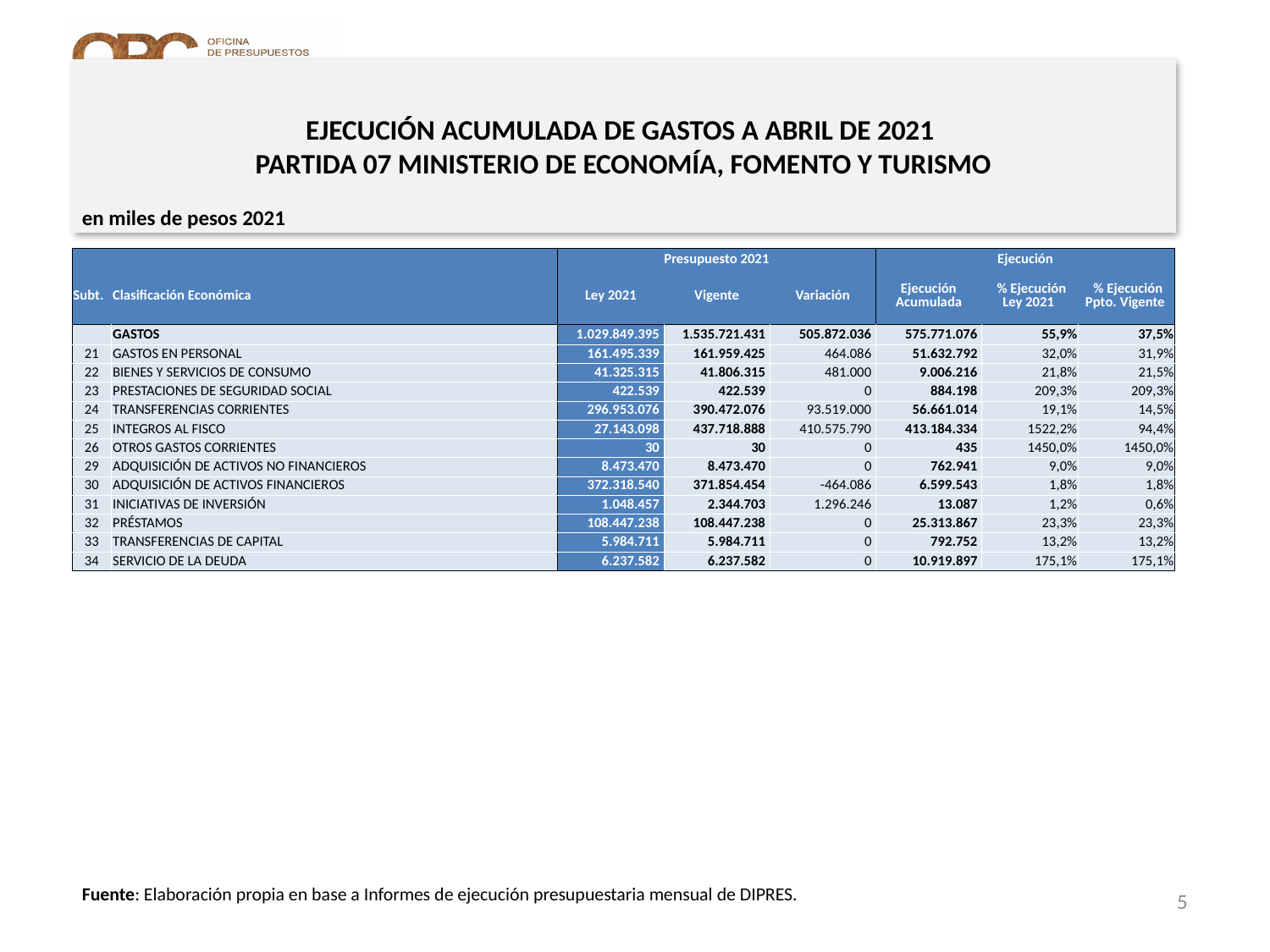

EJECUCIÓN ACUMULADA DE GASTOS A ABRIL DE 2021
PARTIDA 07 MINISTERIO DE ECONOMÍA, FOMENTO Y TURISMO
en miles de pesos 2021
|  |  | Presupuesto 2021 |  |  | Ejecución |  |  |
| --- | --- | --- | --- | --- | --- | --- | --- |
| Subt. | Clasificación Económica | Ley 2021 | Vigente | Variación | Ejecución Acumulada | % Ejecución Ley 2021 | % Ejecución Ppto. Vigente |
|  | GASTOS | 1.029.849.395 | 1.535.721.431 | 505.872.036 | 575.771.076 | 55,9% | 37,5% |
| 21 | GASTOS EN PERSONAL | 161.495.339 | 161.959.425 | 464.086 | 51.632.792 | 32,0% | 31,9% |
| 22 | BIENES Y SERVICIOS DE CONSUMO | 41.325.315 | 41.806.315 | 481.000 | 9.006.216 | 21,8% | 21,5% |
| 23 | PRESTACIONES DE SEGURIDAD SOCIAL | 422.539 | 422.539 | 0 | 884.198 | 209,3% | 209,3% |
| 24 | TRANSFERENCIAS CORRIENTES | 296.953.076 | 390.472.076 | 93.519.000 | 56.661.014 | 19,1% | 14,5% |
| 25 | INTEGROS AL FISCO | 27.143.098 | 437.718.888 | 410.575.790 | 413.184.334 | 1522,2% | 94,4% |
| 26 | OTROS GASTOS CORRIENTES | 30 | 30 | 0 | 435 | 1450,0% | 1450,0% |
| 29 | ADQUISICIÓN DE ACTIVOS NO FINANCIEROS | 8.473.470 | 8.473.470 | 0 | 762.941 | 9,0% | 9,0% |
| 30 | ADQUISICIÓN DE ACTIVOS FINANCIEROS | 372.318.540 | 371.854.454 | -464.086 | 6.599.543 | 1,8% | 1,8% |
| 31 | INICIATIVAS DE INVERSIÓN | 1.048.457 | 2.344.703 | 1.296.246 | 13.087 | 1,2% | 0,6% |
| 32 | PRÉSTAMOS | 108.447.238 | 108.447.238 | 0 | 25.313.867 | 23,3% | 23,3% |
| 33 | TRANSFERENCIAS DE CAPITAL | 5.984.711 | 5.984.711 | 0 | 792.752 | 13,2% | 13,2% |
| 34 | SERVICIO DE LA DEUDA | 6.237.582 | 6.237.582 | 0 | 10.919.897 | 175,1% | 175,1% |
Fuente: Elaboración propia en base a Informes de ejecución presupuestaria mensual de DIPRES.
5